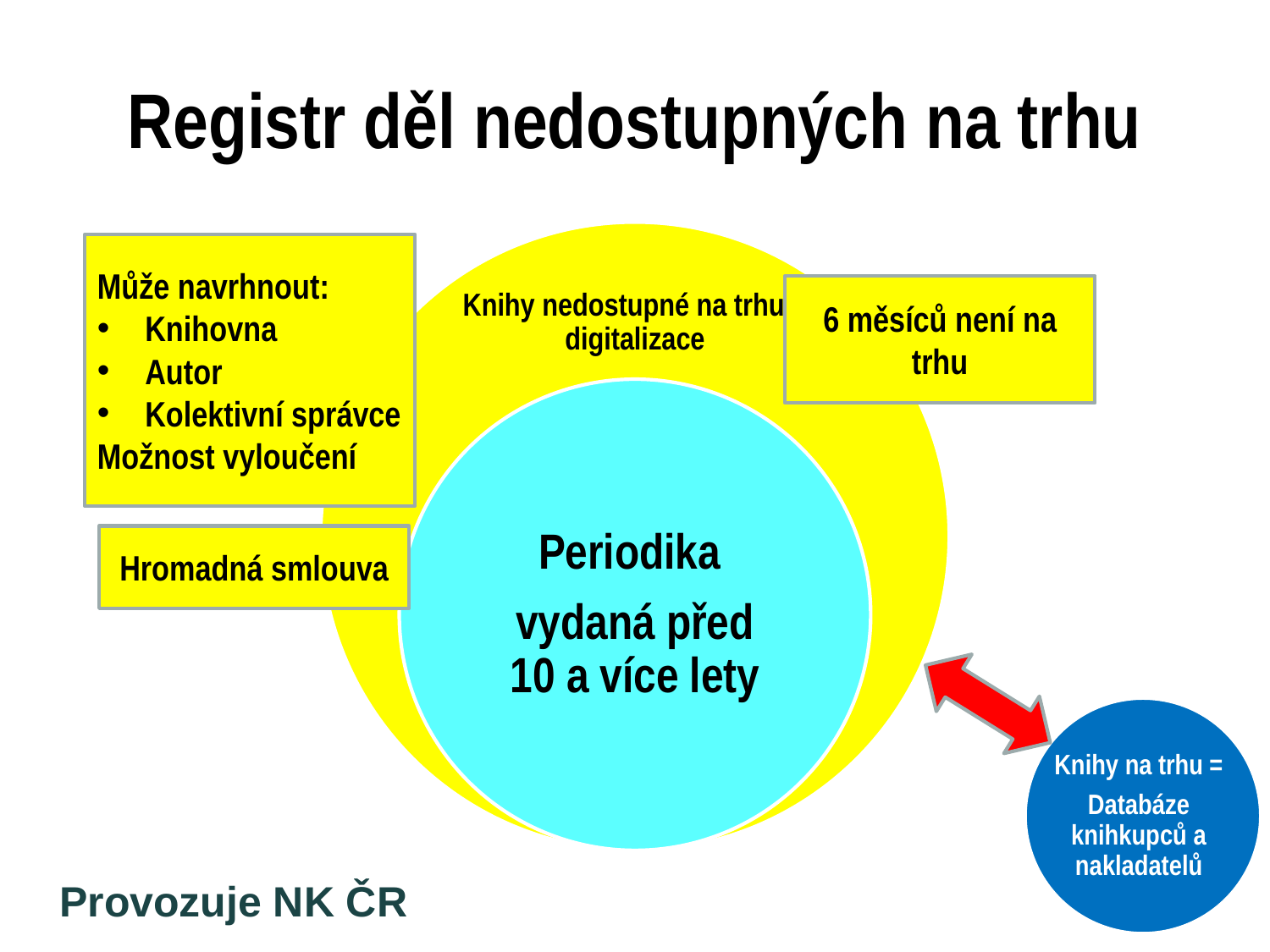

# Registr děl nedostupných na trhu
Knihy nedostupné na trhu = digitalizace
Periodika
vydaná před 10 a více lety
Může navrhnout:
Knihovna
Autor
Kolektivní správce
Možnost vyloučení
6 měsíců není na trhu
Hromadná smlouva

Knihy na trhu =
Databáze knihkupců a nakladatelů
36
Provozuje NK ČR